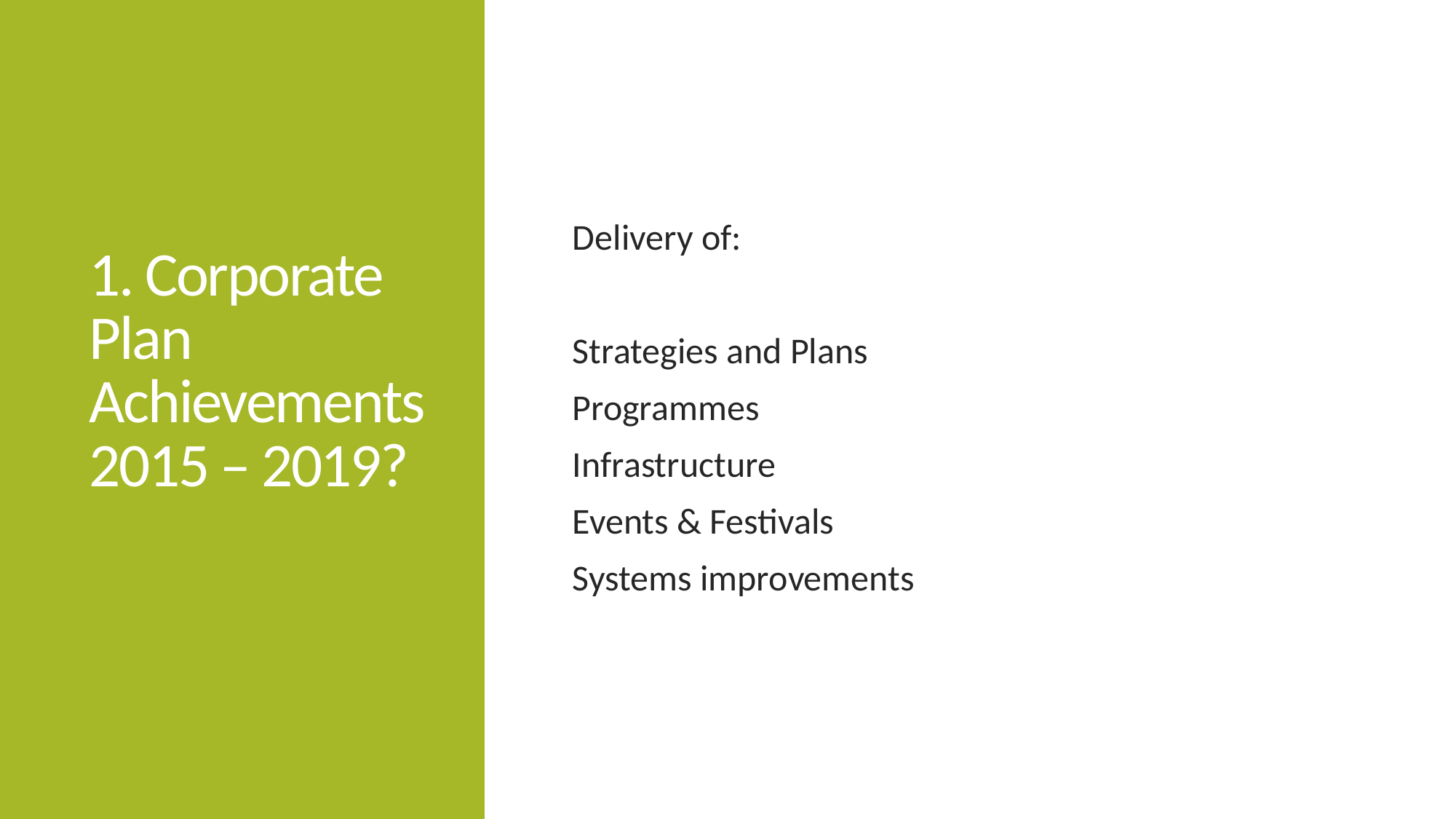

# 1. Corporate Plan Achievements 2015 – 2019?
Delivery of:

Strategies and Plans
Programmes
Infrastructure
Events & Festivals
Systems improvements